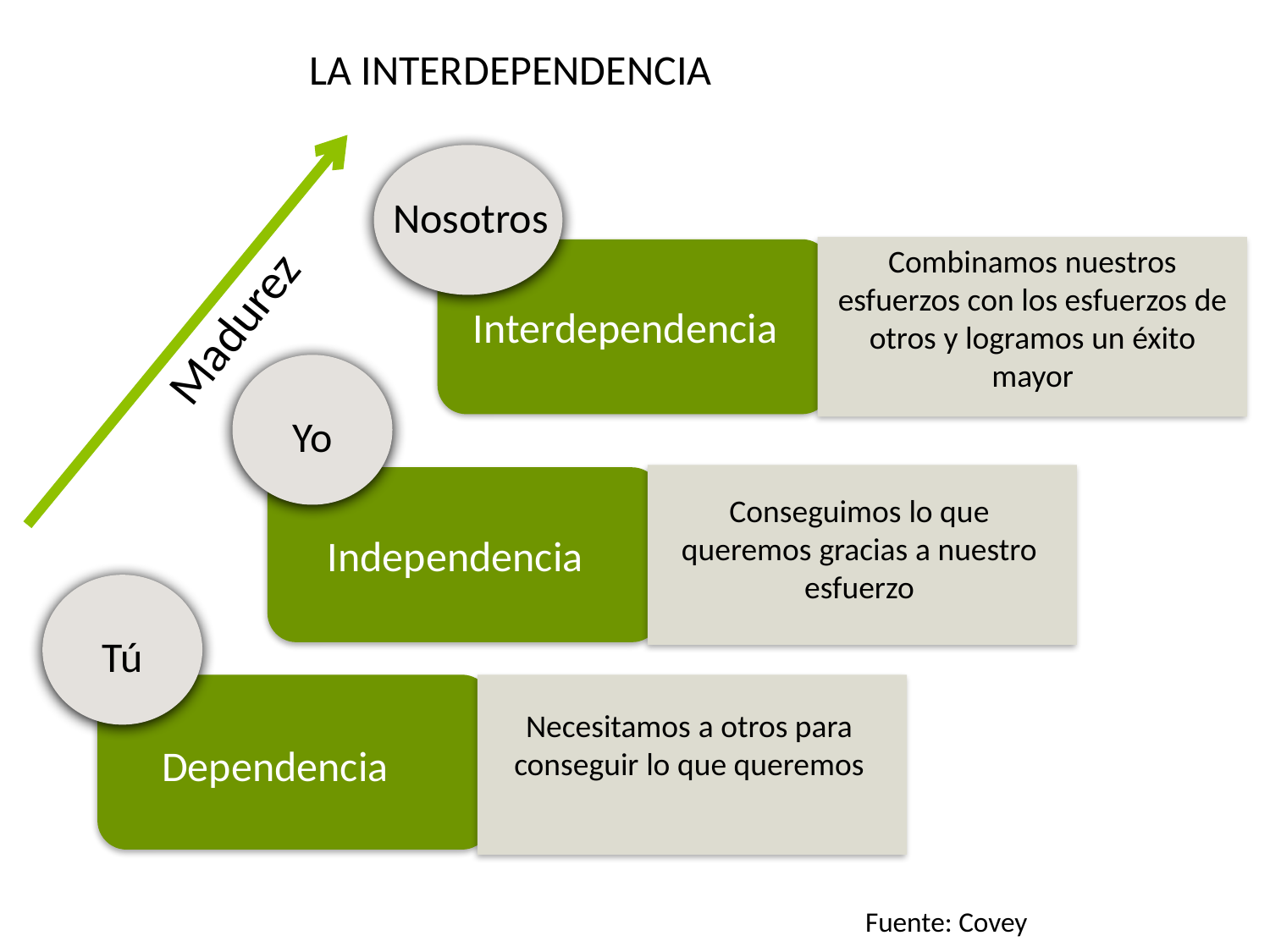

LA INTERDEPENDENCIA

Nosotros
Combinamos nuestros esfuerzos con los esfuerzos de otros y logramos un éxito mayor

Madurez
Interdependencia

Yo

Conseguimos lo que queremos gracias a nuestro esfuerzo
Independencia

Tú

Necesitamos a otros para conseguir lo que queremos
Dependencia
Fuente: Covey